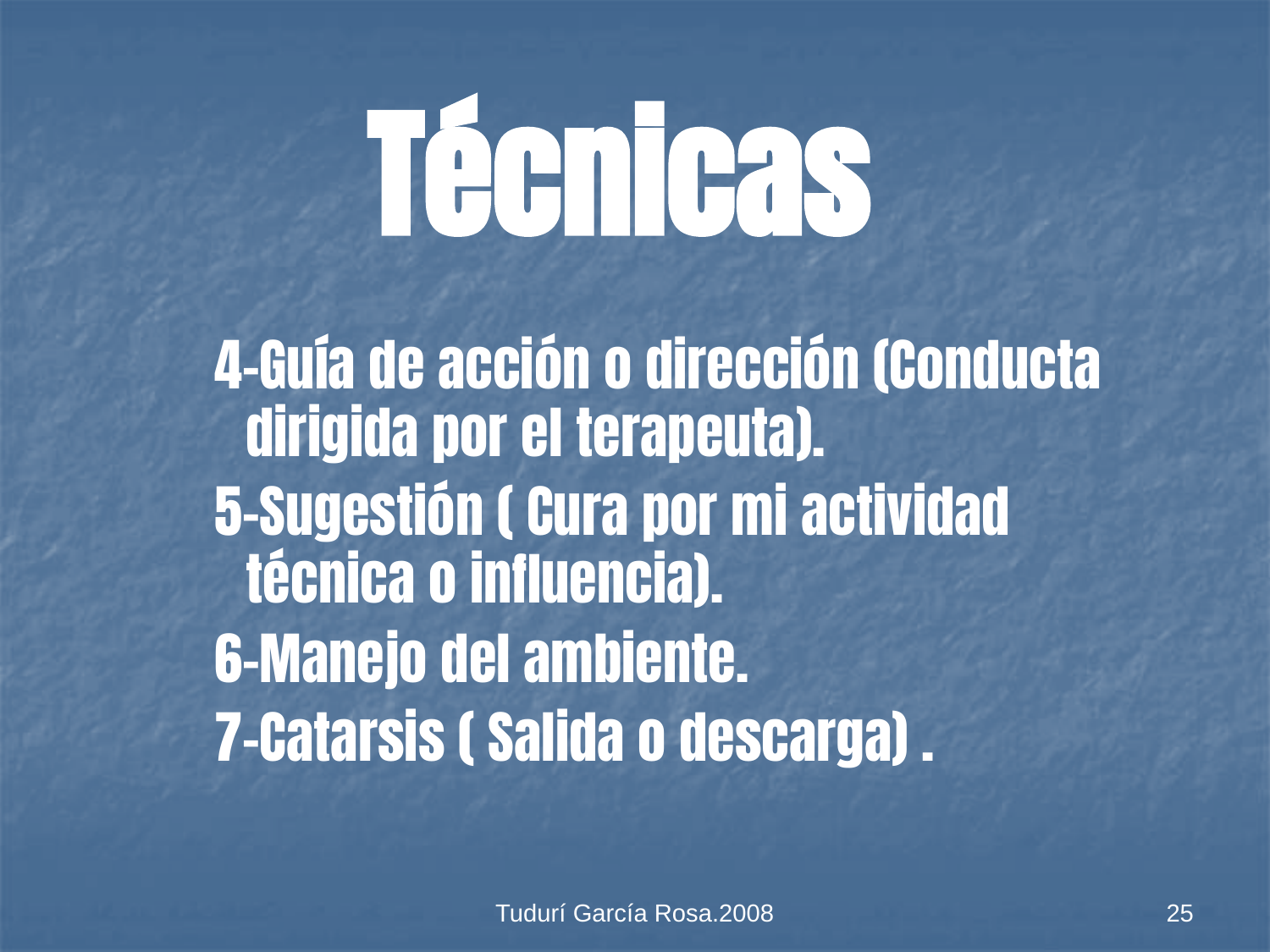

Técnicas
4-Guía de acción o dirección (Conducta dirigida por el terapeuta).
5-Sugestión ( Cura por mi actividad técnica o influencia).
6-Manejo del ambiente.
7-Catarsis ( Salida o descarga) .

Tudurí García Rosa.2008
25